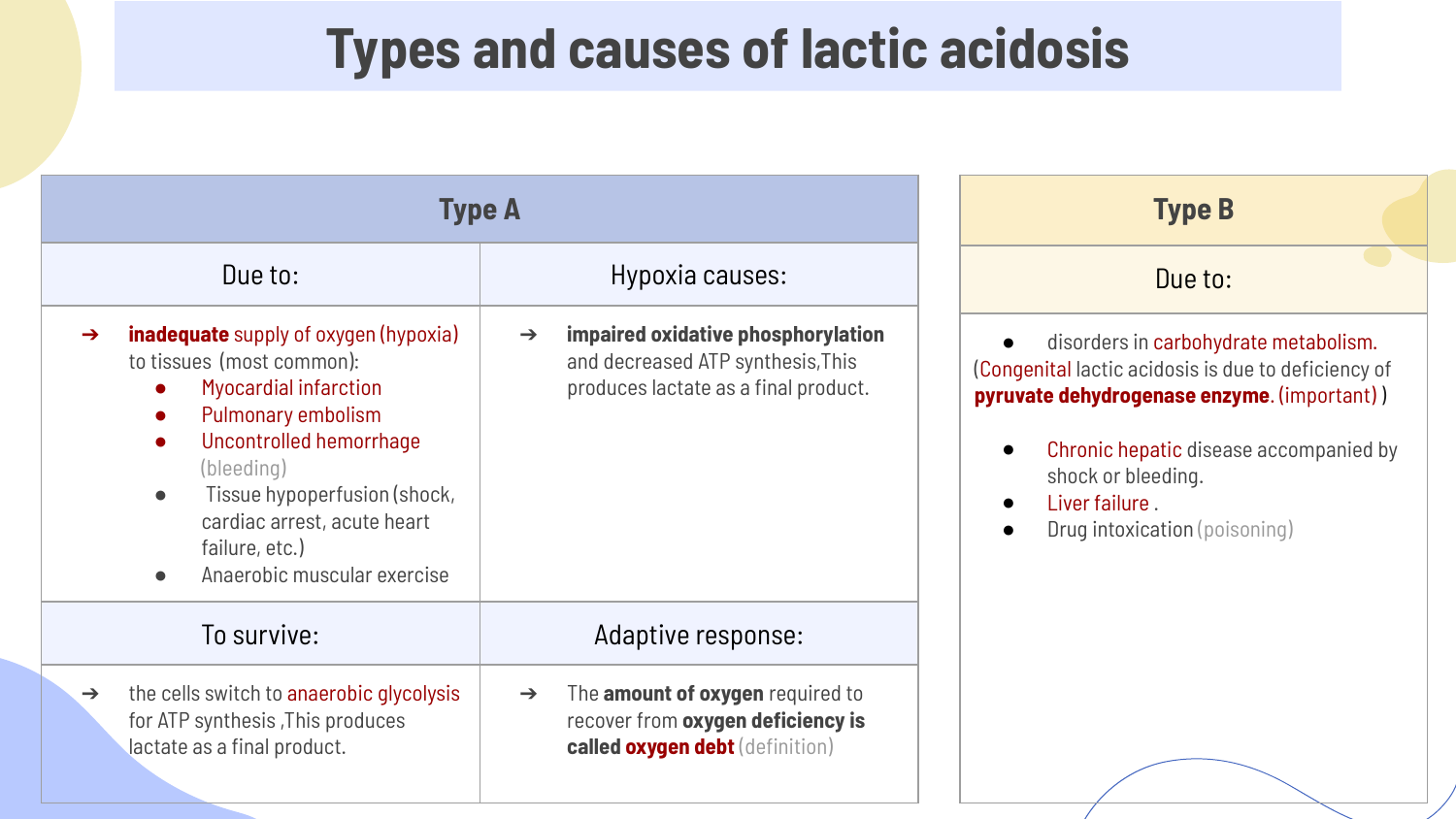

# Types and causes of lactic acidosis

| Type A |  |
| --- | --- |
| Due to: | Hypoxia causes: |
| inadequate supply of oxygen (hypoxia) to tissues (most common): Myocardial infarction Pulmonary embolism Uncontrolled hemorrhage (bleeding) Tissue hypoperfusion (shock, cardiac arrest, acute heart failure, etc.) Anaerobic muscular exercise | impaired oxidative phosphorylation and decreased ATP synthesis,This produces lactate as a final product. |
| To survive: | Adaptive response: |
| the cells switch to anaerobic glycolysis for ATP synthesis ,This produces lactate as a final product. | The amount of oxygen required to recover from oxygen deficiency is called oxygen debt (definition) |
| Type B |
| --- |
| Due to: |
| disorders in carbohydrate metabolism. (Congenital lactic acidosis is due to deficiency of pyruvate dehydrogenase enzyme. (important) ) Chronic hepatic disease accompanied by shock or bleeding. Liver failure . Drug intoxication (poisoning) |